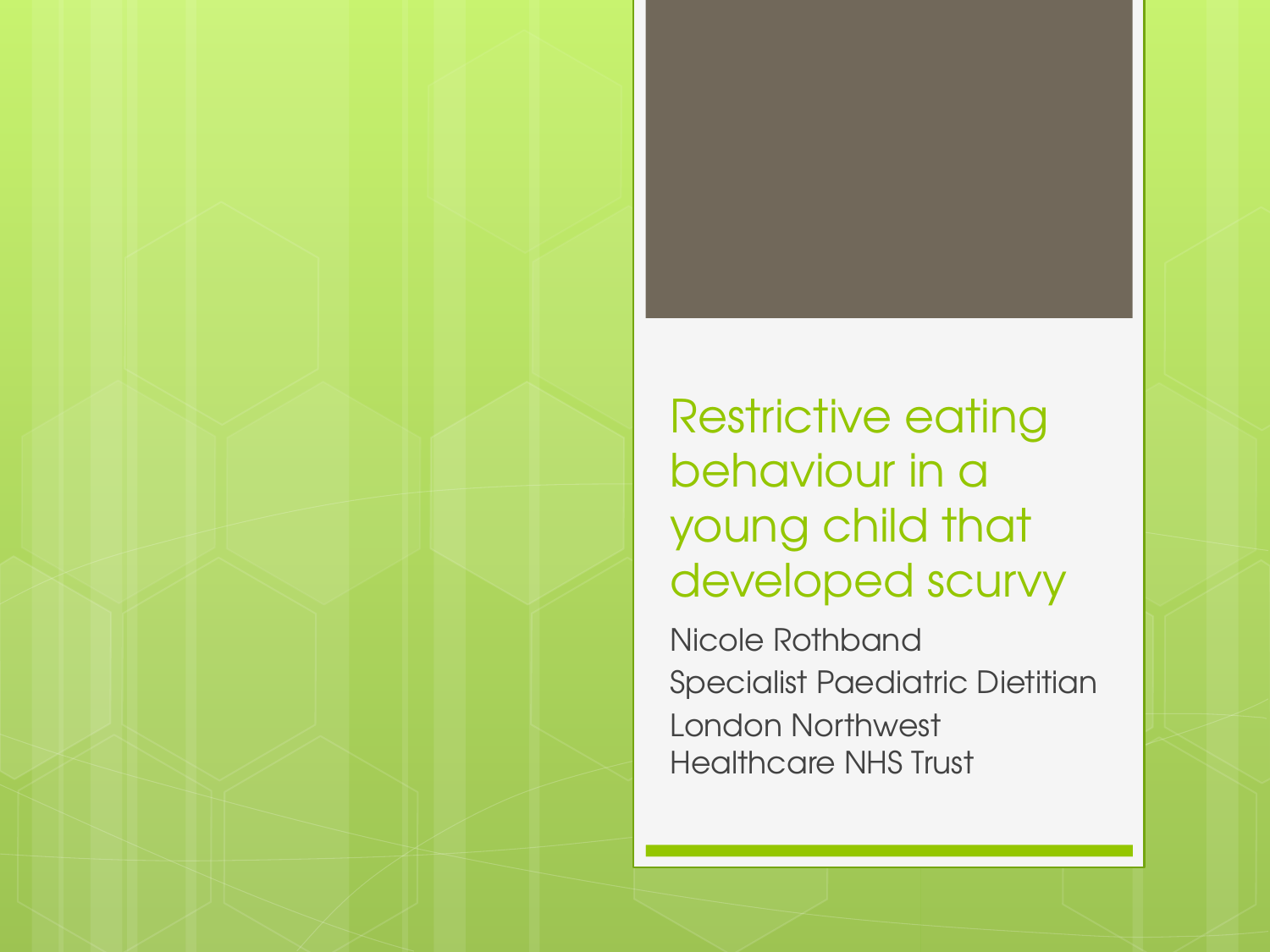

# Restrictive eating behaviour in a young child that developed scurvy
Nicole Rothband
Specialist Paediatric Dietitian
London Northwest Healthcare NHS Trust